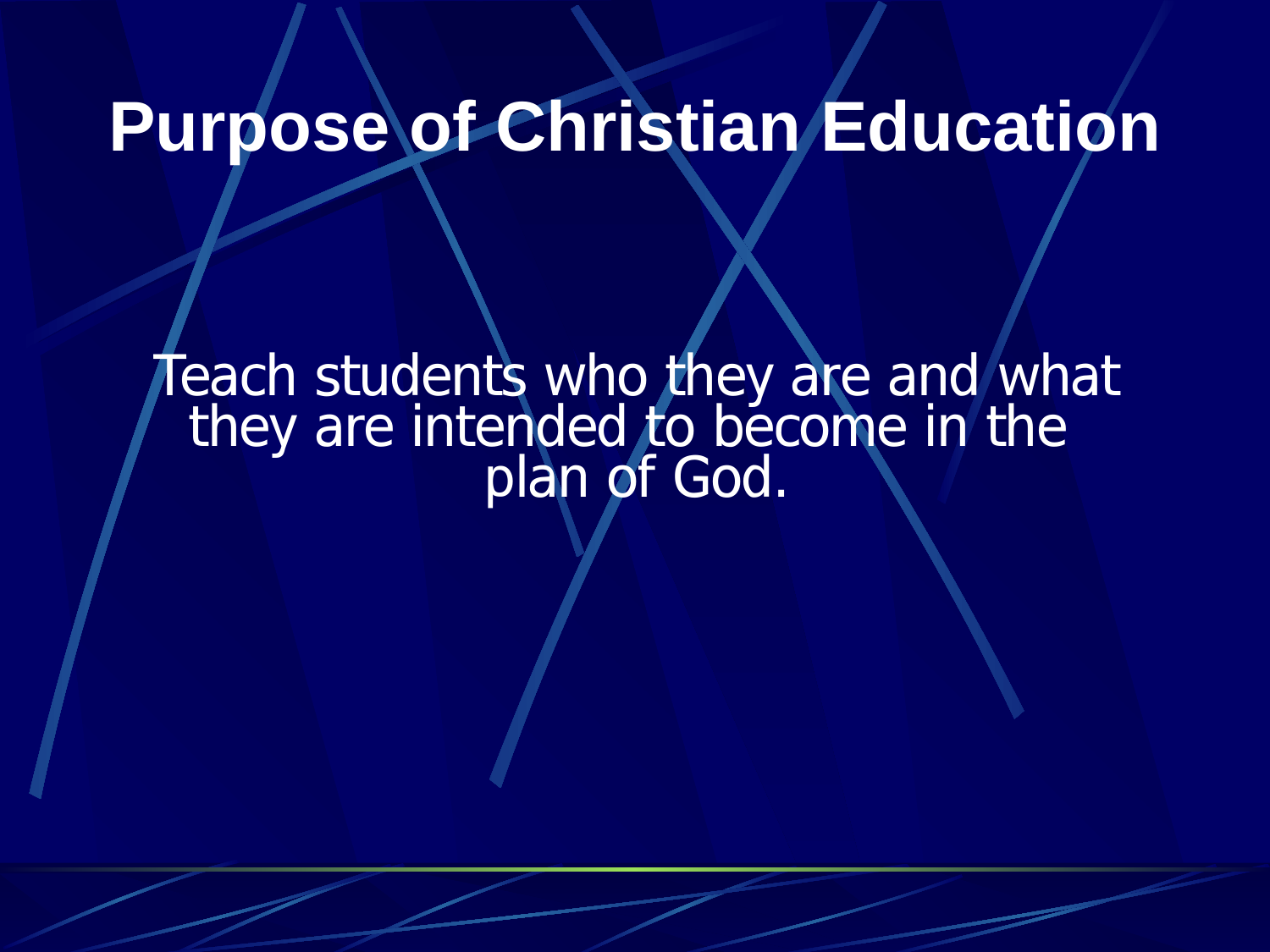

# Purpose of Christian Education
	Teach students who they are and what they are intended to become in the  plan of God.